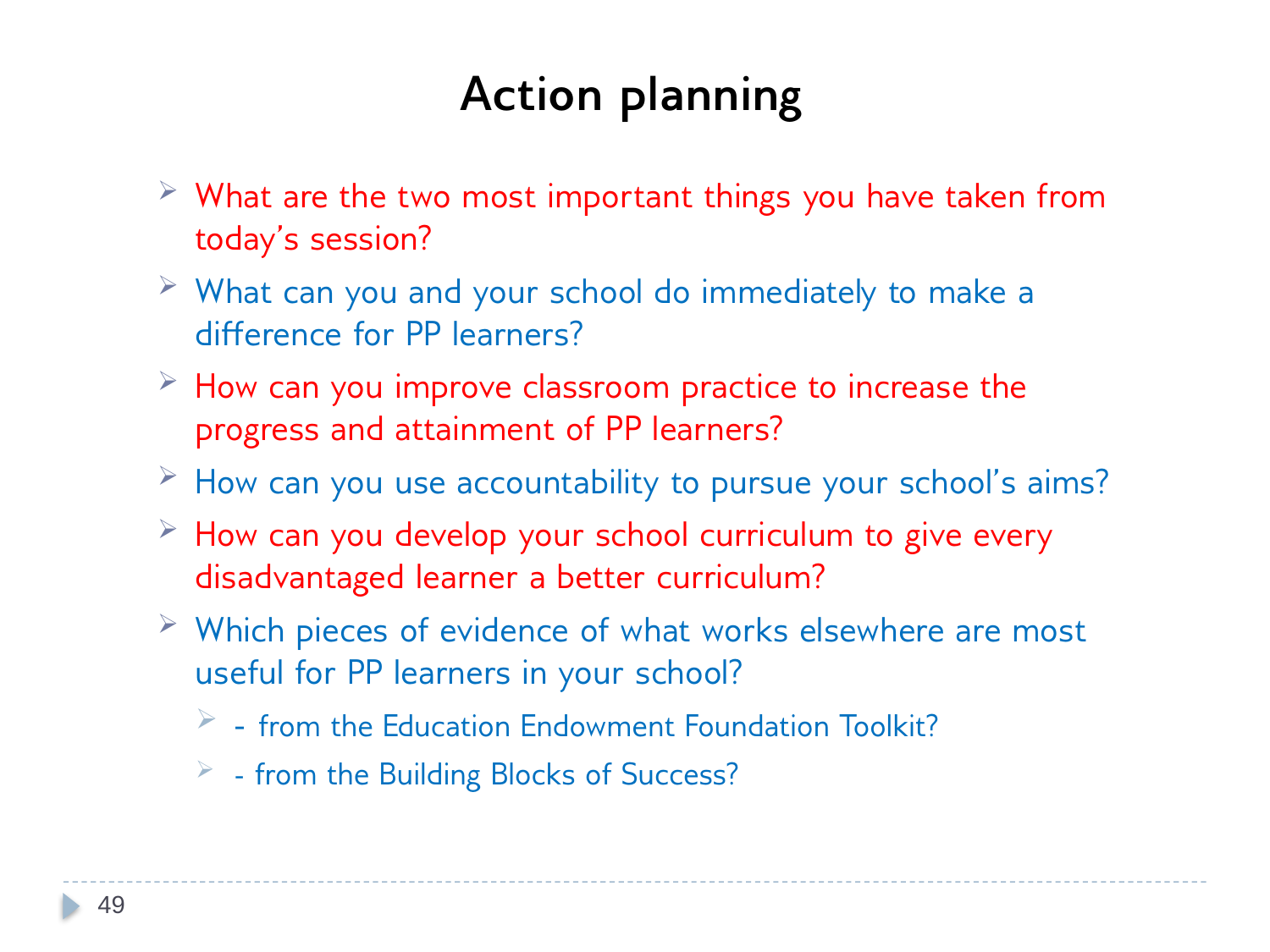

Action planning
What are the two most important things you have taken from today’s session?
What can you and your school do immediately to make a difference for PP learners?
How can you improve classroom practice to increase the progress and attainment of PP learners?
How can you use accountability to pursue your school’s aims?
How can you develop your school curriculum to give every disadvantaged learner a better curriculum?
Which pieces of evidence of what works elsewhere are most useful for PP learners in your school?
- from the Education Endowment Foundation Toolkit?
- from the Building Blocks of Success?

49